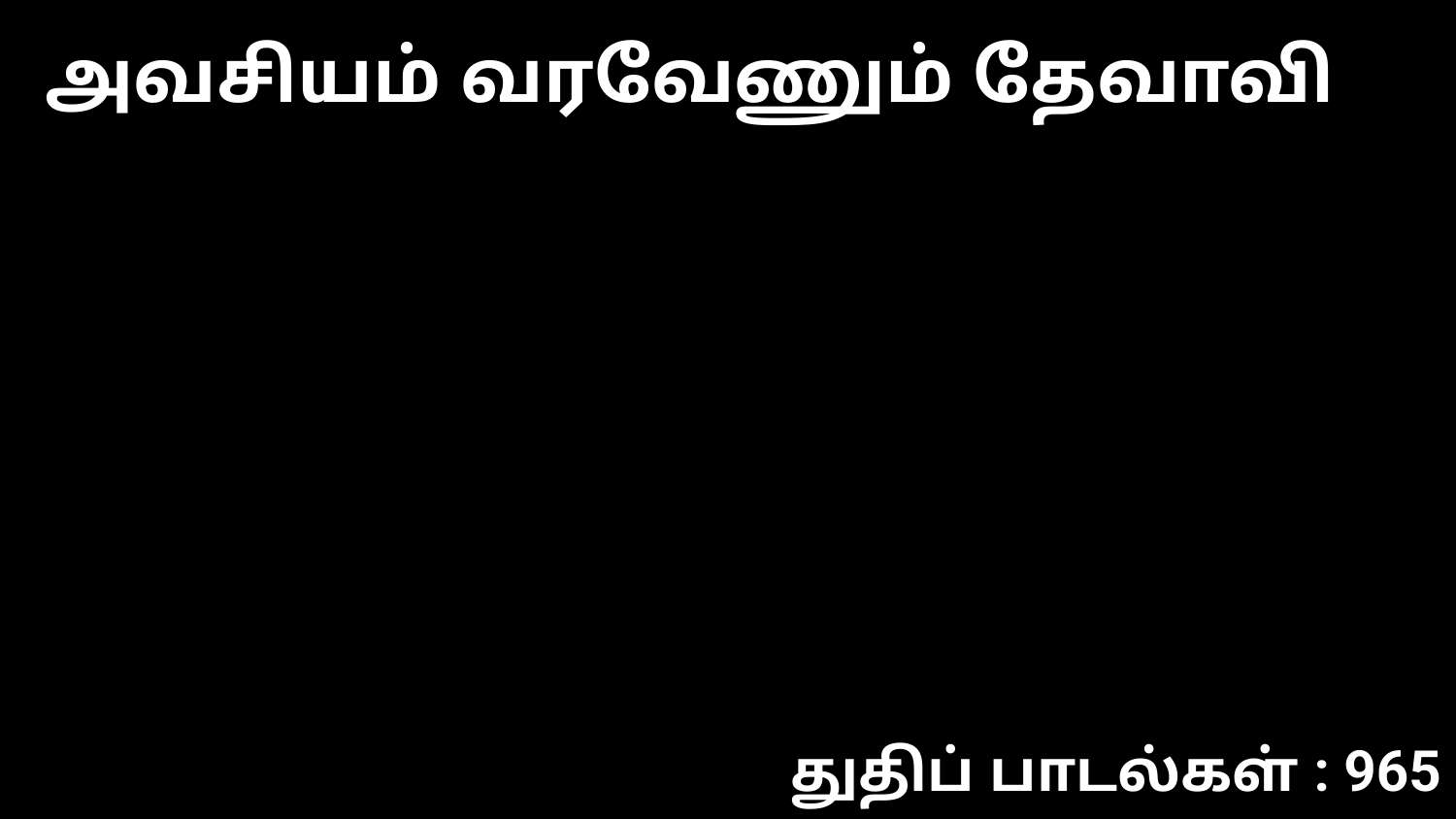

அவசியம் வரவேணும் தேவாவி
துதிப் பாடல்கள் : 965